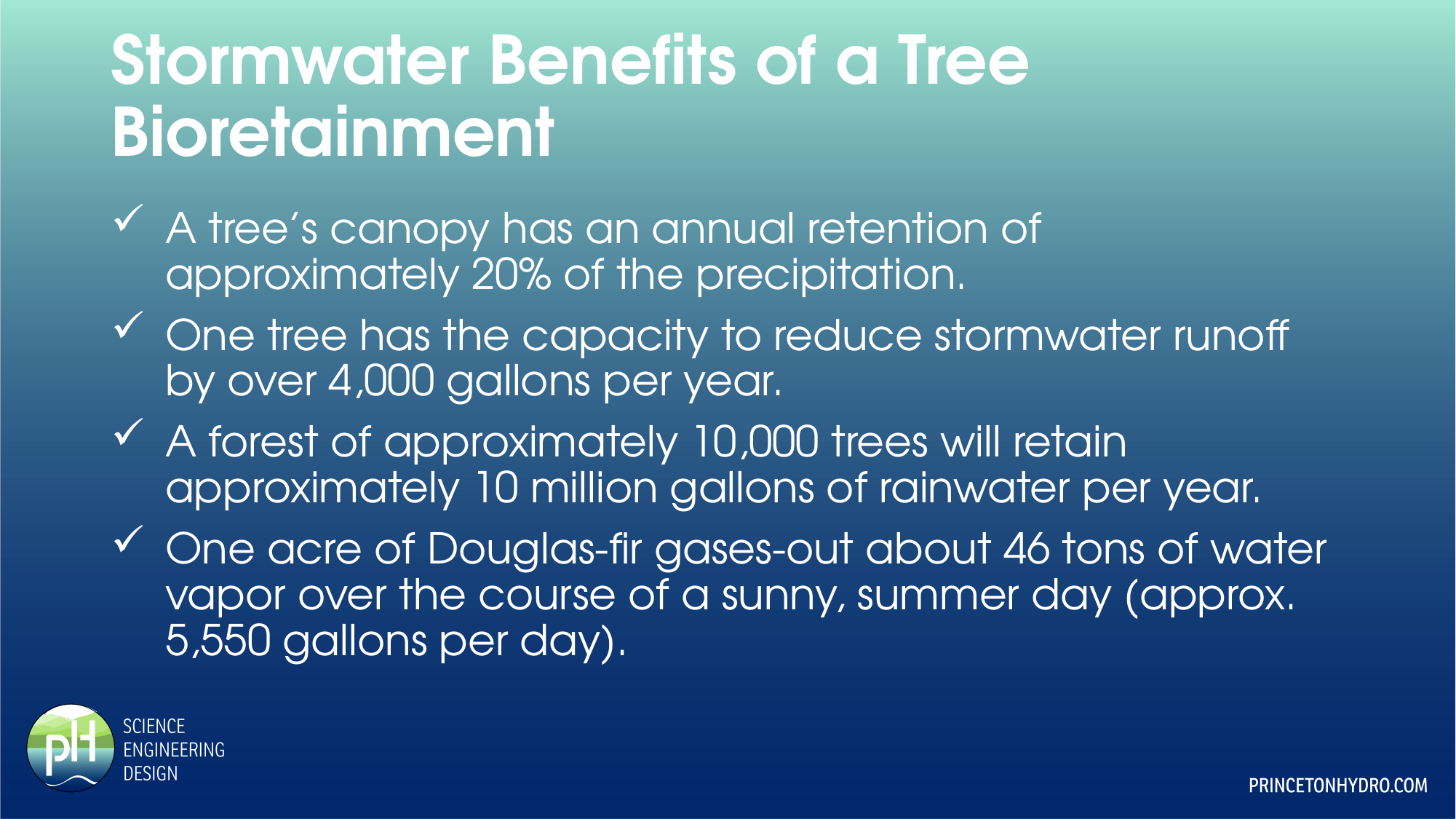

# Stormwater Benefits of a Tree Bioretainment
A tree’s canopy has an annual retention of approximately 20% of the precipitation.
One tree has the capacity to reduce stormwater runoff by over 4,000 gallons per year.
A forest of approximately 10,000 trees will retain approximately 10 million gallons of rainwater per year.
One acre of Douglas-fir gases-out about 46 tons of water vapor over the course of a sunny, summer day (approx. 5,550 gallons per day).